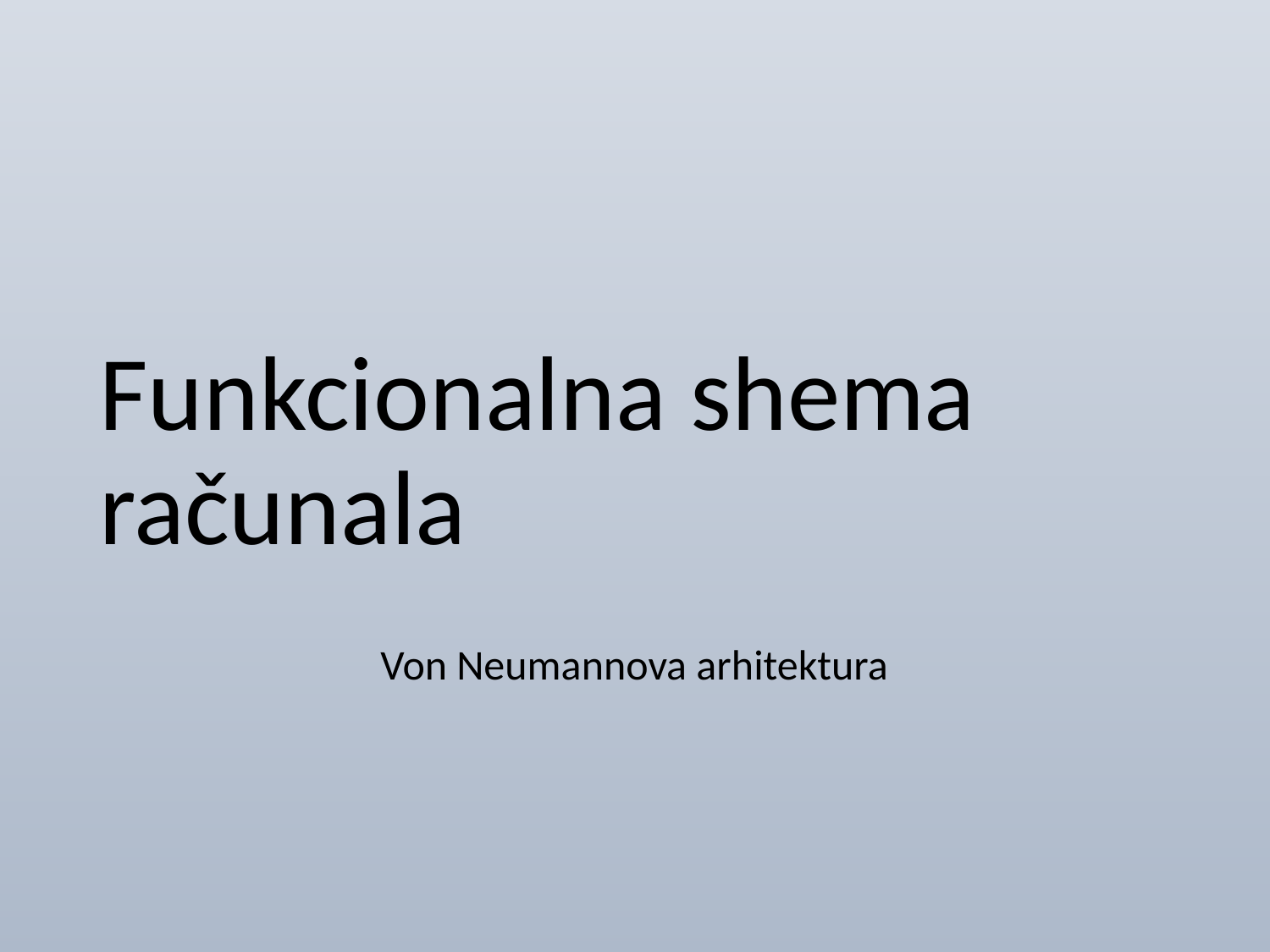

# Funkcionalna shema računala
Von Neumannova arhitektura